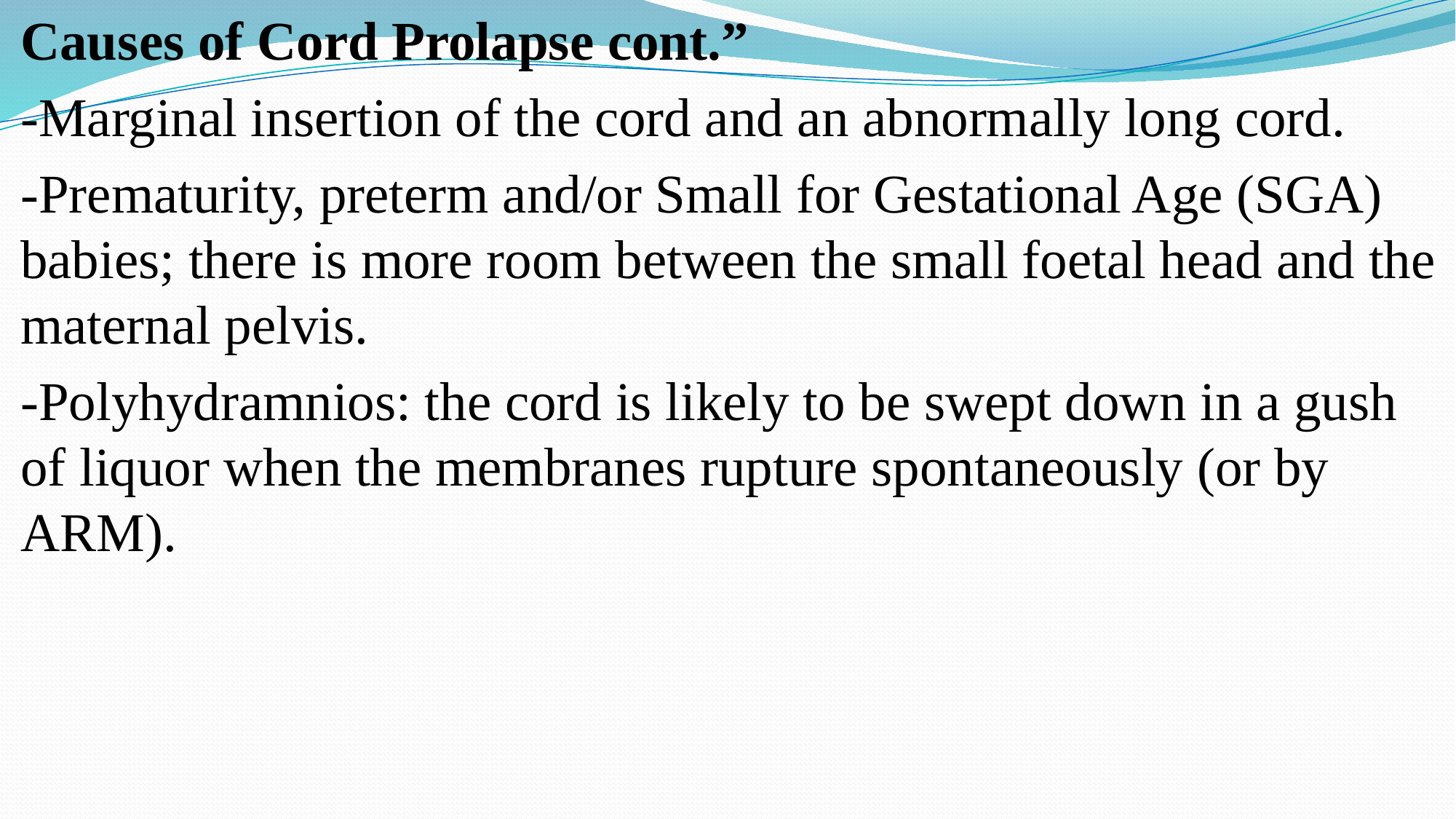

Causes of Cord Prolapse cont.”
-Marginal insertion of the cord and an abnormally long cord.
-Prematurity, preterm and/or Small for Gestational Age (SGA) babies; there is more room between the small foetal head and the maternal pelvis.
-Polyhydramnios: the cord is likely to be swept down in a gush of liquor when the membranes rupture spontaneously (or by ARM).